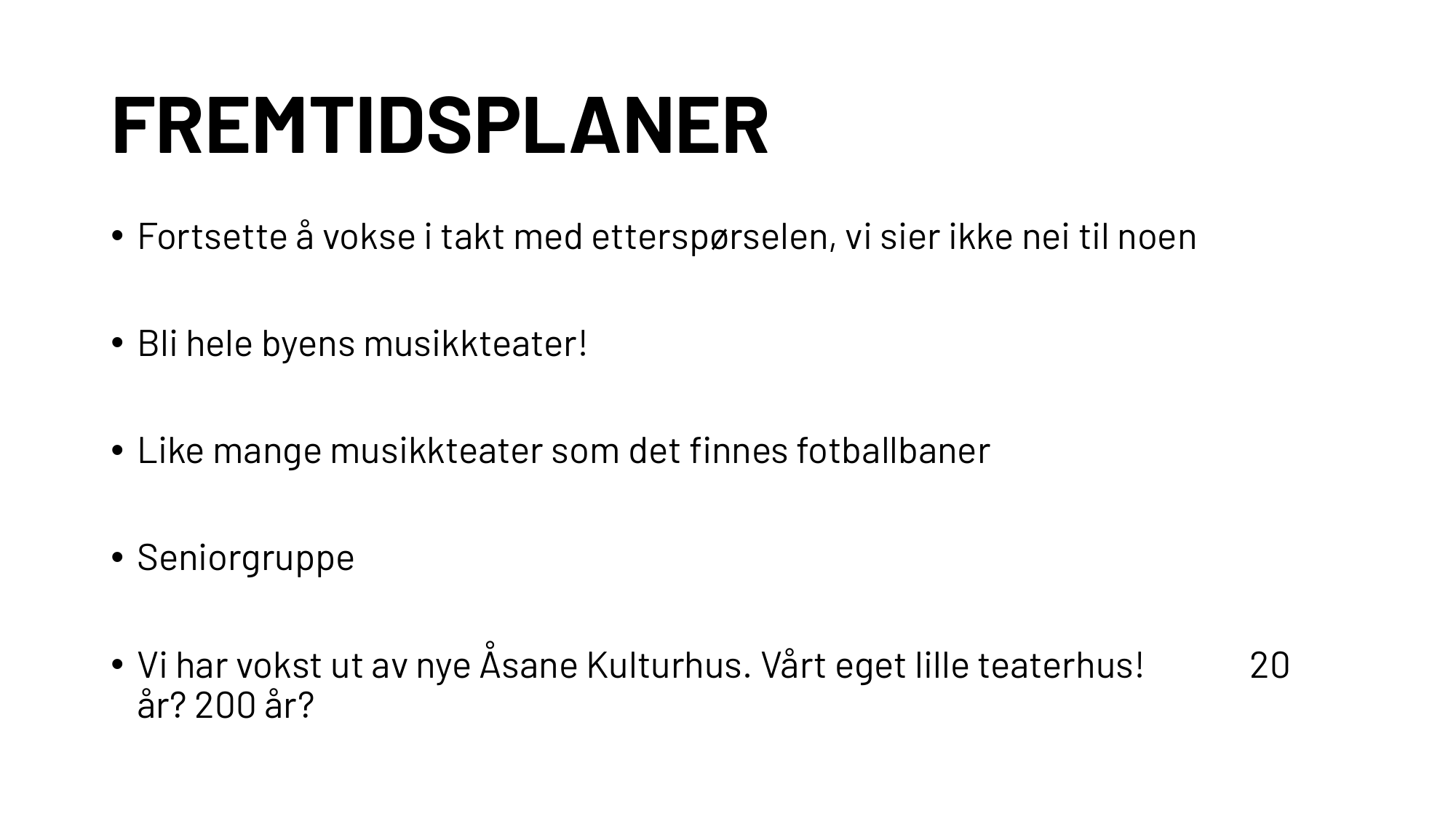

FREMTIDSPLANER

Fortsette å vokse i takt med etterspørselen, vi sier ikke nei til noen

Bli hele byens musikkteater!

Like mange musikkteater som det finnes fotballbaner

Seniorgruppe

Vi har vokst ut av nye Åsane Kulturhus. Vårt eget lille teaterhus!              20 år? 200 år?